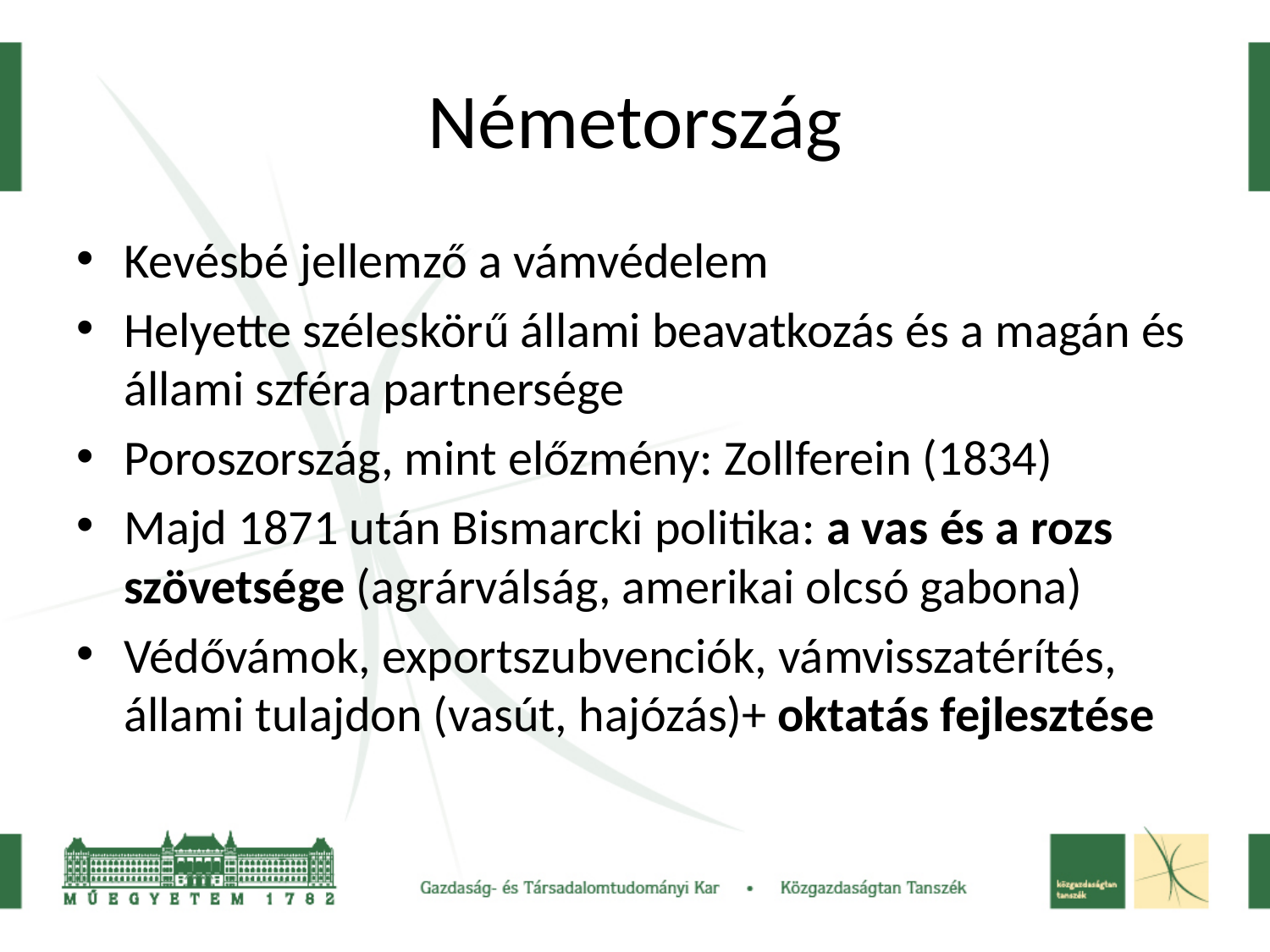

# Németország
Kevésbé jellemző a vámvédelem
Helyette széleskörű állami beavatkozás és a magán és állami szféra partnersége
Poroszország, mint előzmény: Zollferein (1834)
Majd 1871 után Bismarcki politika: a vas és a rozs szövetsége (agrárválság, amerikai olcsó gabona)
Védővámok, exportszubvenciók, vámvisszatérítés, állami tulajdon (vasút, hajózás)+ oktatás fejlesztése